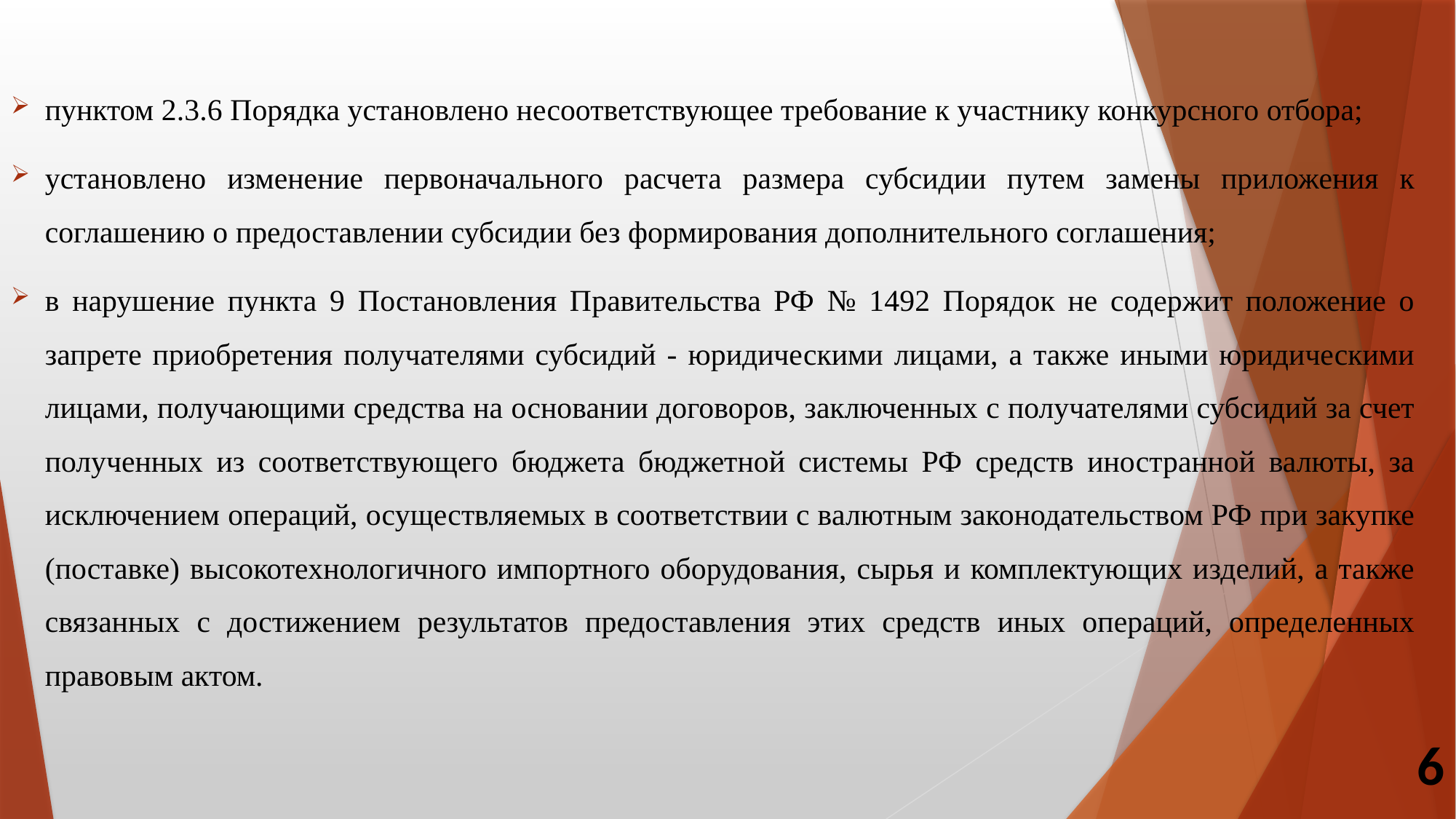

пунктом 2.3.6 Порядка установлено несоответствующее требование к участнику конкурсного отбора;
установлено изменение первоначального расчета размера субсидии путем замены приложения к соглашению о предоставлении субсидии без формирования дополнительного соглашения;
в нарушение пункта 9 Постановления Правительства РФ № 1492 Порядок не содержит положение о запрете приобретения получателями субсидий - юридическими лицами, а также иными юридическими лицами, получающими средства на основании договоров, заключенных с получателями субсидий за счет полученных из соответствующего бюджета бюджетной системы РФ средств иностранной валюты, за исключением операций, осуществляемых в соответствии с валютным законодательством РФ при закупке (поставке) высокотехнологичного импортного оборудования, сырья и комплектующих изделий, а также связанных с достижением результатов предоставления этих средств иных операций, определенных правовым актом.

6